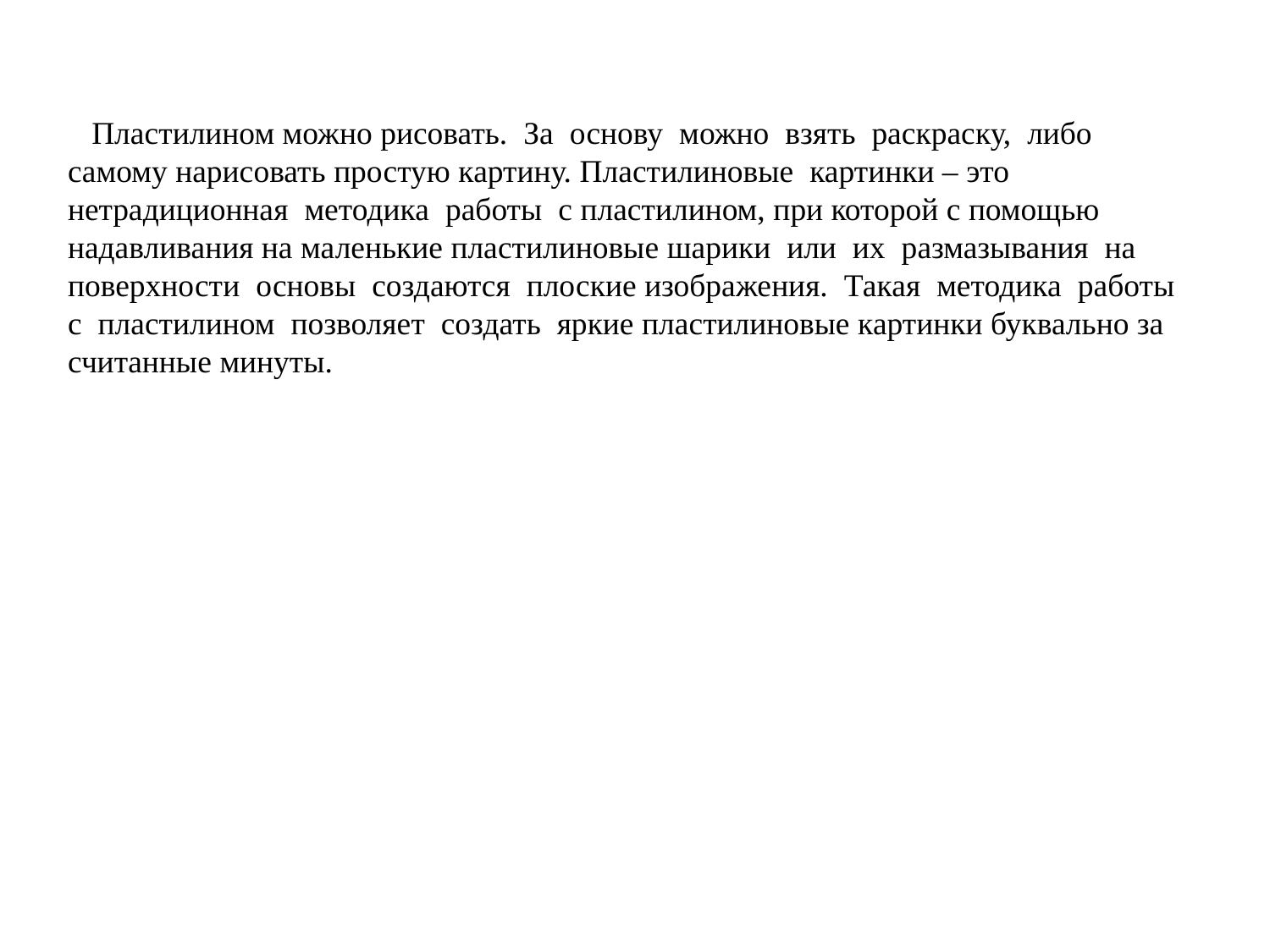

# Пластилином можно рисовать.  За  основу  можно  взять  раскраску,  либо  самому нарисовать простую картину. Пластилиновые  картинки – это  нетрадиционная  методика  работы  с пластилином, при которой с помощью надавливания на маленькие пластилиновые шарики  или  их  размазывания  на  поверхности  основы  создаются  плоские изображения.  Такая  методика  работы  с  пластилином  позволяет  создать  яркие пластилиновые картинки буквально за считанные минуты.